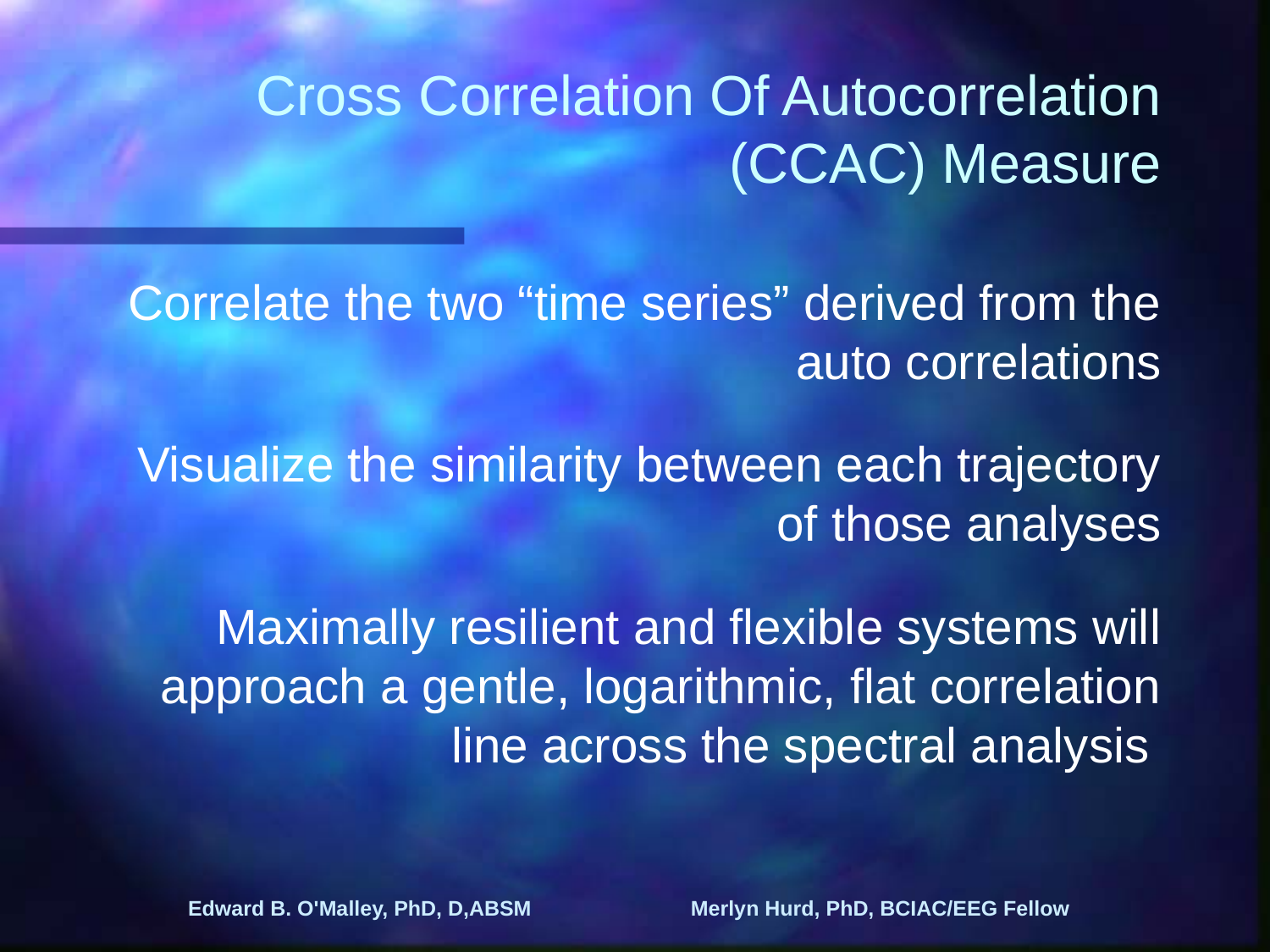

# Cross Correlation Of Autocorrelation (CCAC) Measure
Correlate the two “time series” derived from the auto correlations

Visualize the similarity between each trajectory of those analyses

Maximally resilient and flexible systems will approach a gentle, logarithmic, flat correlation line across the spectral analysis
Edward B. O'Malley, PhD, D,ABSM                           Merlyn Hurd, PhD, BCIAC/EEG Fellow